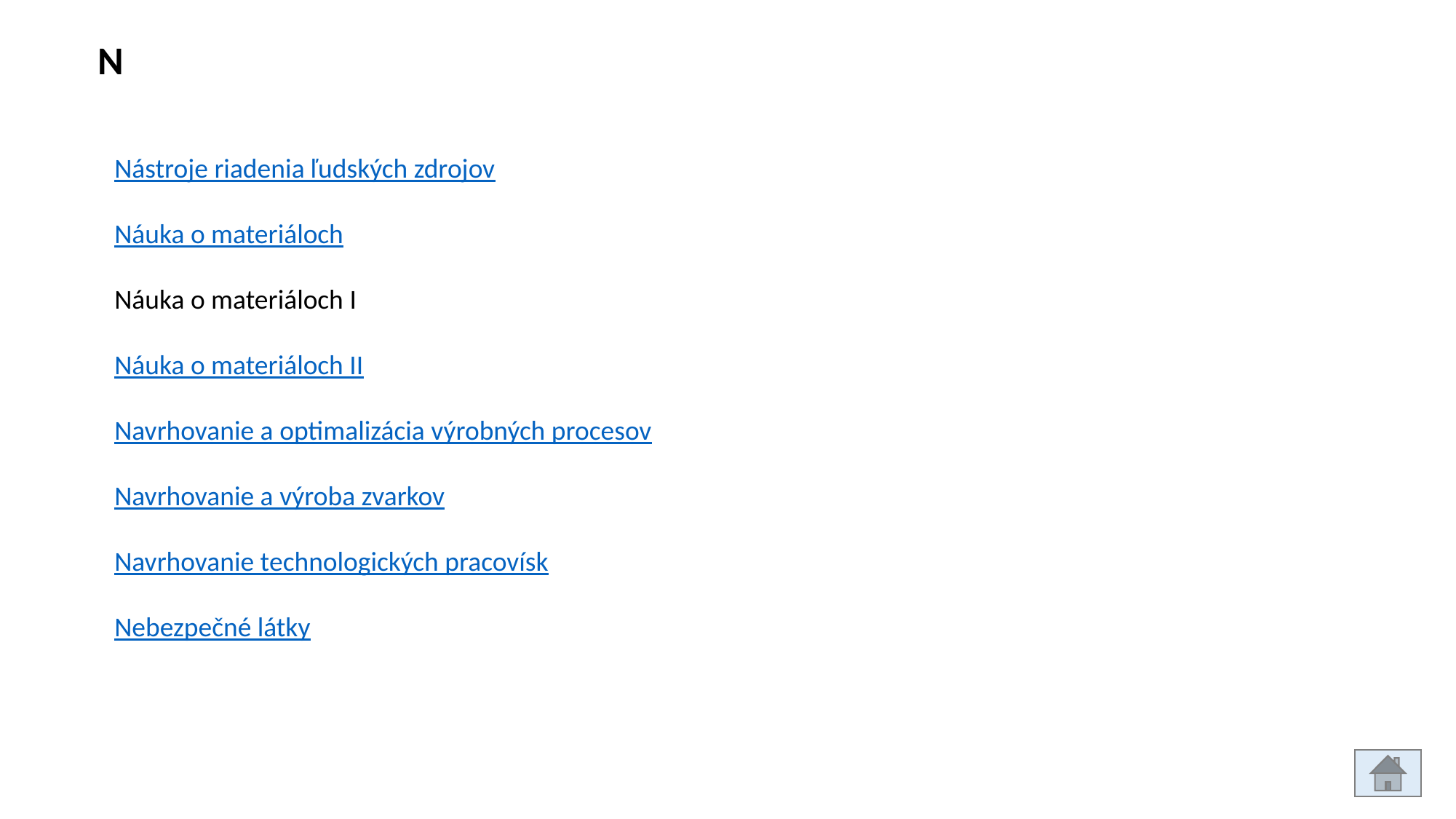

N
Nástroje riadenia ľudských zdrojov

Náuka o materiáloch

Náuka o materiáloch I

Náuka o materiáloch II

Navrhovanie a optimalizácia výrobných procesov

Navrhovanie a výroba zvarkov

Navrhovanie technologických pracovísk

Nebezpečné látky